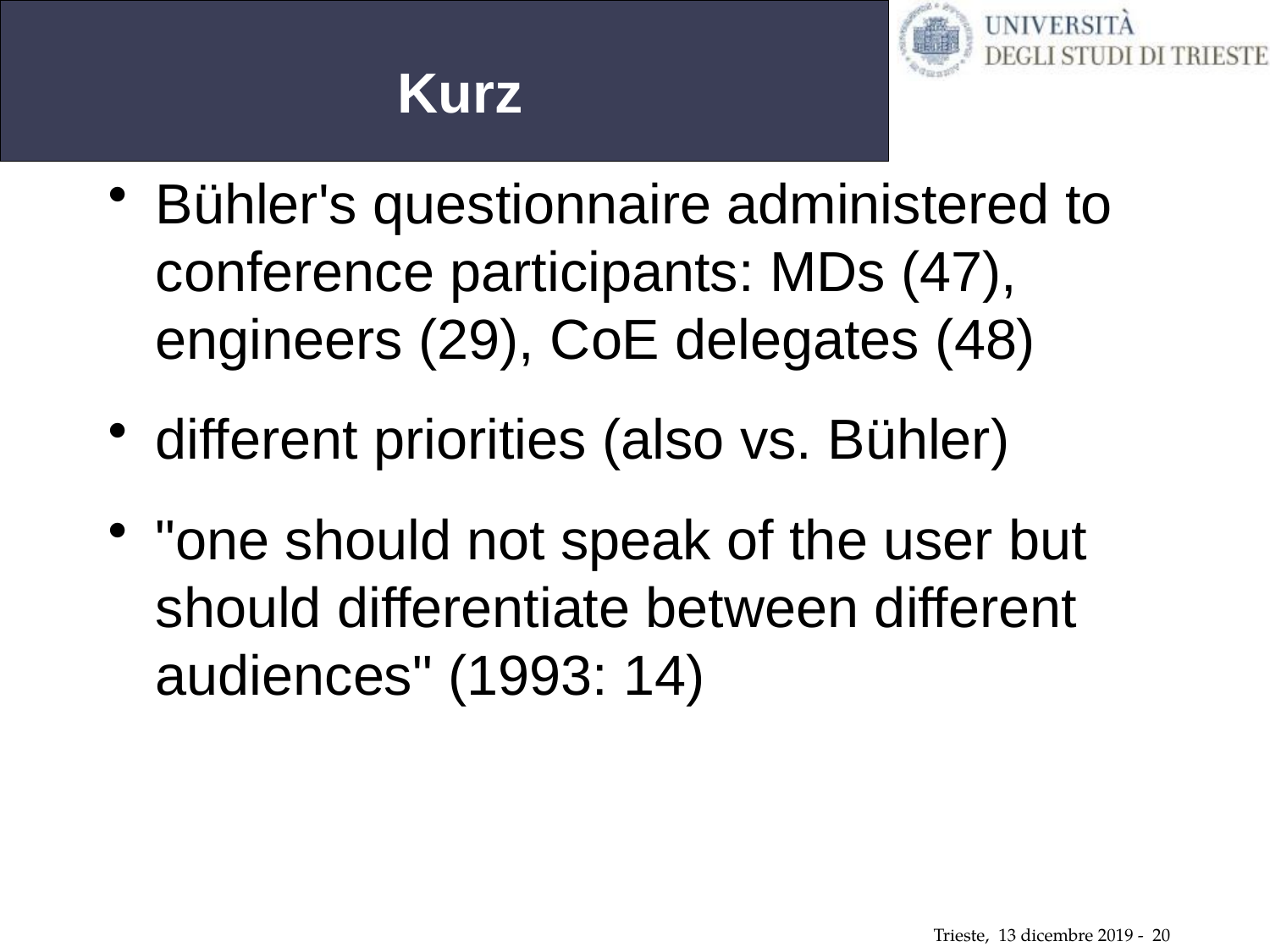

20
# Kurz
Bühler's questionnaire administered to conference participants: MDs (47), engineers (29), CoE delegates (48)
different priorities (also vs. Bühler)
"one should not speak of the user but should differentiate between different audiences" (1993: 14)